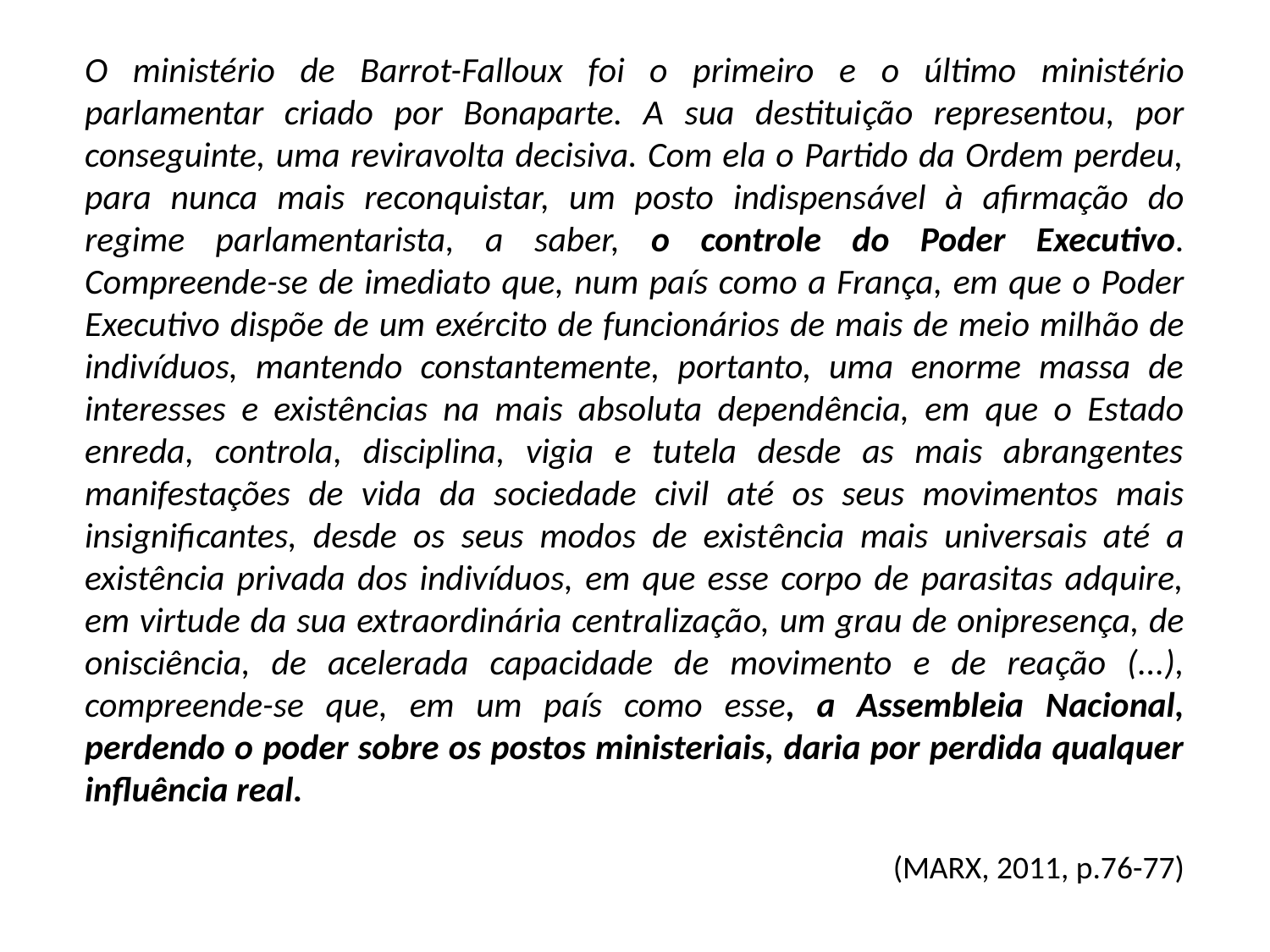

O ministério de Barrot-Falloux foi o primeiro e o último ministério parlamentar criado por Bonaparte. A sua destituição representou, por conseguinte, uma reviravolta decisiva. Com ela o Partido da Ordem perdeu, para nunca mais reconquistar, um posto indispensável à afirmação do regime parlamentarista, a saber, o controle do Poder Executivo. Compreende-se de imediato que, num país como a França, em que o Poder Executivo dispõe de um exército de funcionários de mais de meio milhão de indivíduos, mantendo constantemente, portanto, uma enorme massa de interesses e existências na mais absoluta dependência, em que o Estado enreda, controla, disciplina, vigia e tutela desde as mais abrangentes manifestações de vida da sociedade civil até os seus movimentos mais insignificantes, desde os seus modos de existência mais universais até a existência privada dos indivíduos, em que esse corpo de parasitas adquire, em virtude da sua extraordinária centralização, um grau de onipresença, de onisciência, de acelerada capacidade de movimento e de reação (...), compreende-se que, em um país como esse, a Assembleia Nacional, perdendo o poder sobre os postos ministeriais, daria por perdida qualquer influência real.

(MARX, 2011, p.76-77)